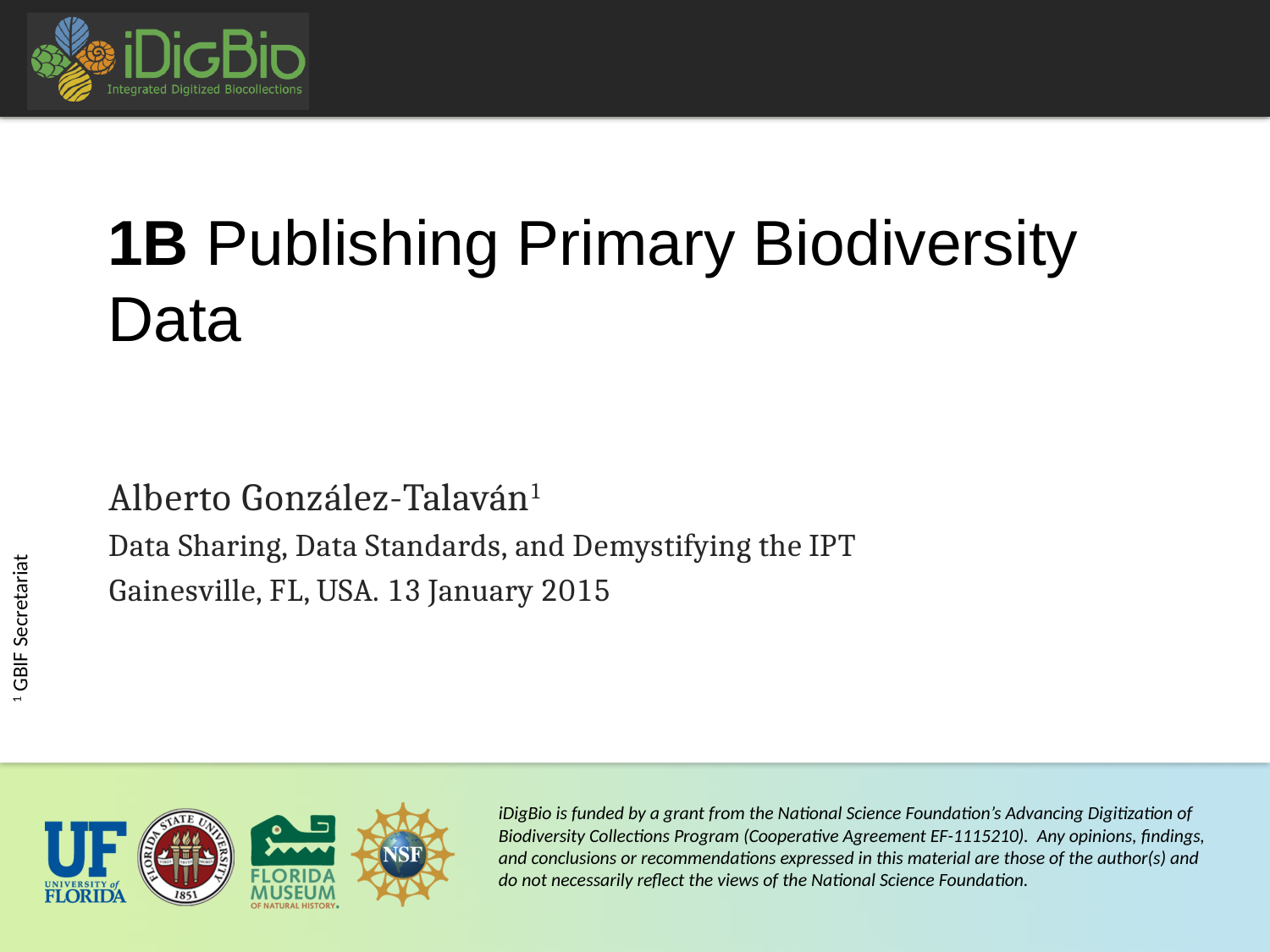

# 1B Publishing Primary Biodiversity Data
Alberto González-Talaván1
Data Sharing, Data Standards, and Demystifying the IPT
Gainesville, FL, USA. 13 January 2015
 1 GBIF Secretariat